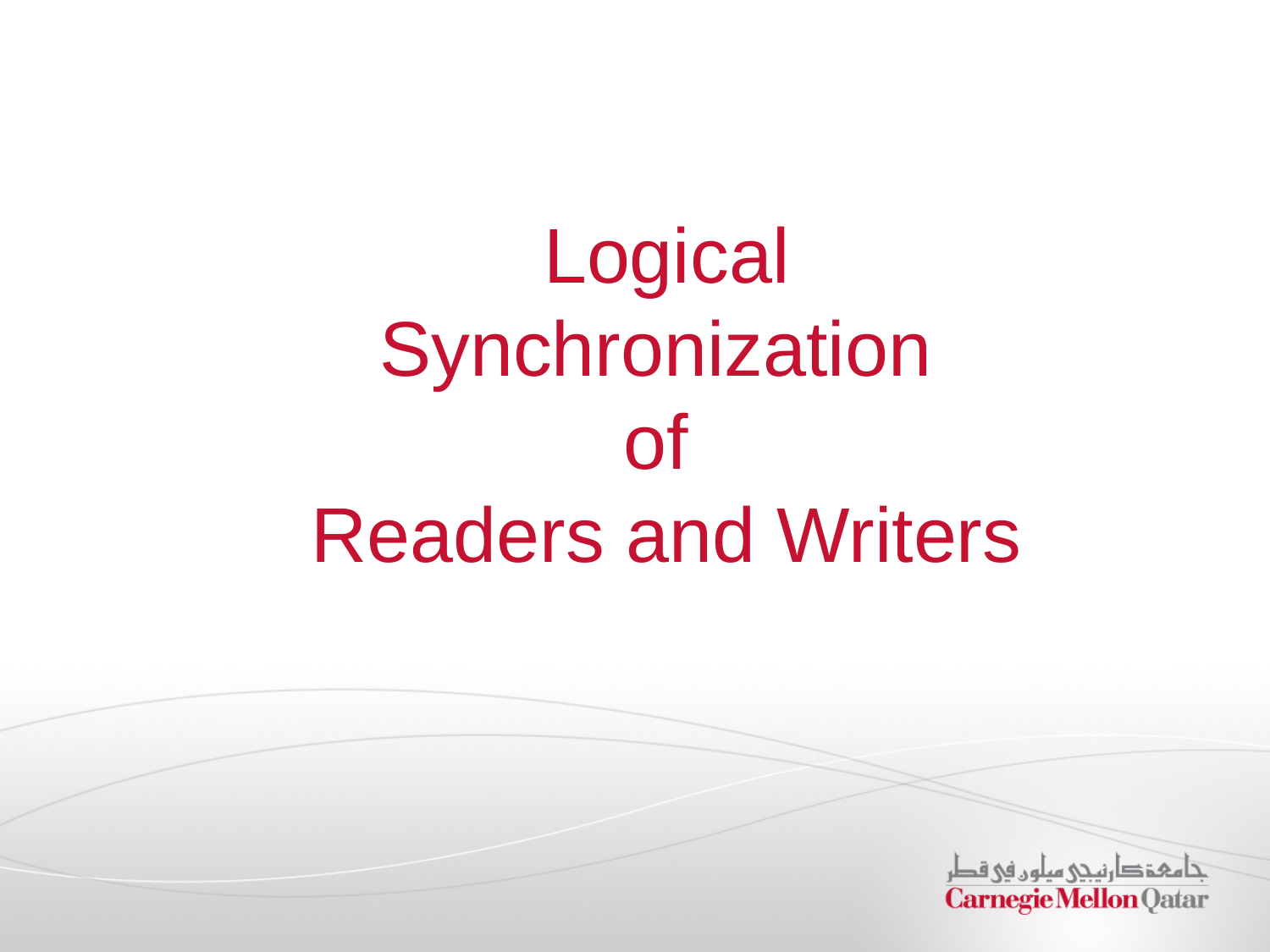

# Logical Synchronization of Readers and Writers